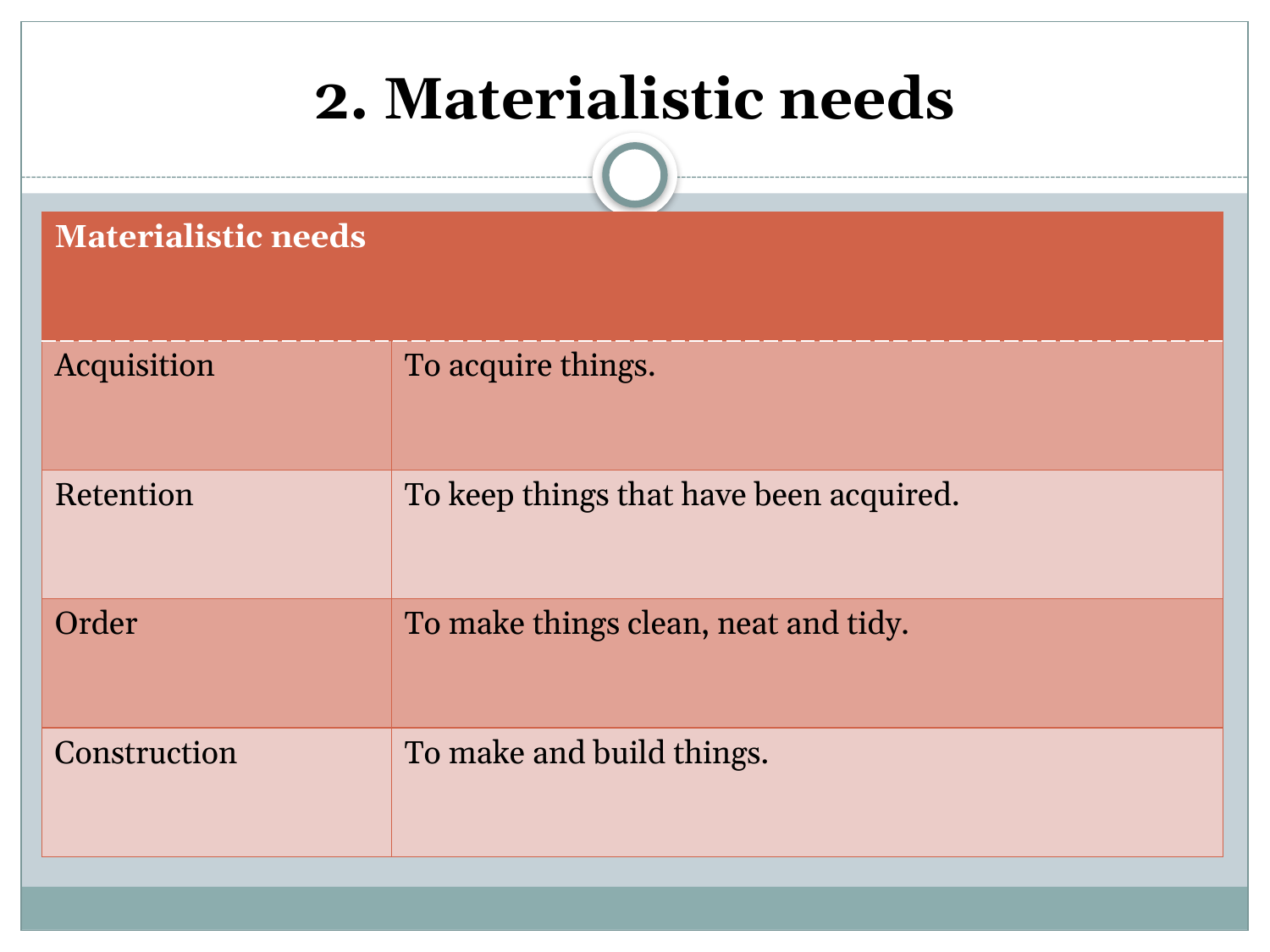

# 2. Materialistic needs
| Materialistic needs |  |
| --- | --- |
| Acquisition | To acquire things. |
| Retention | To keep things that have been acquired. |
| Order | To make things clean, neat and tidy. |
| Construction | To make and build things. |